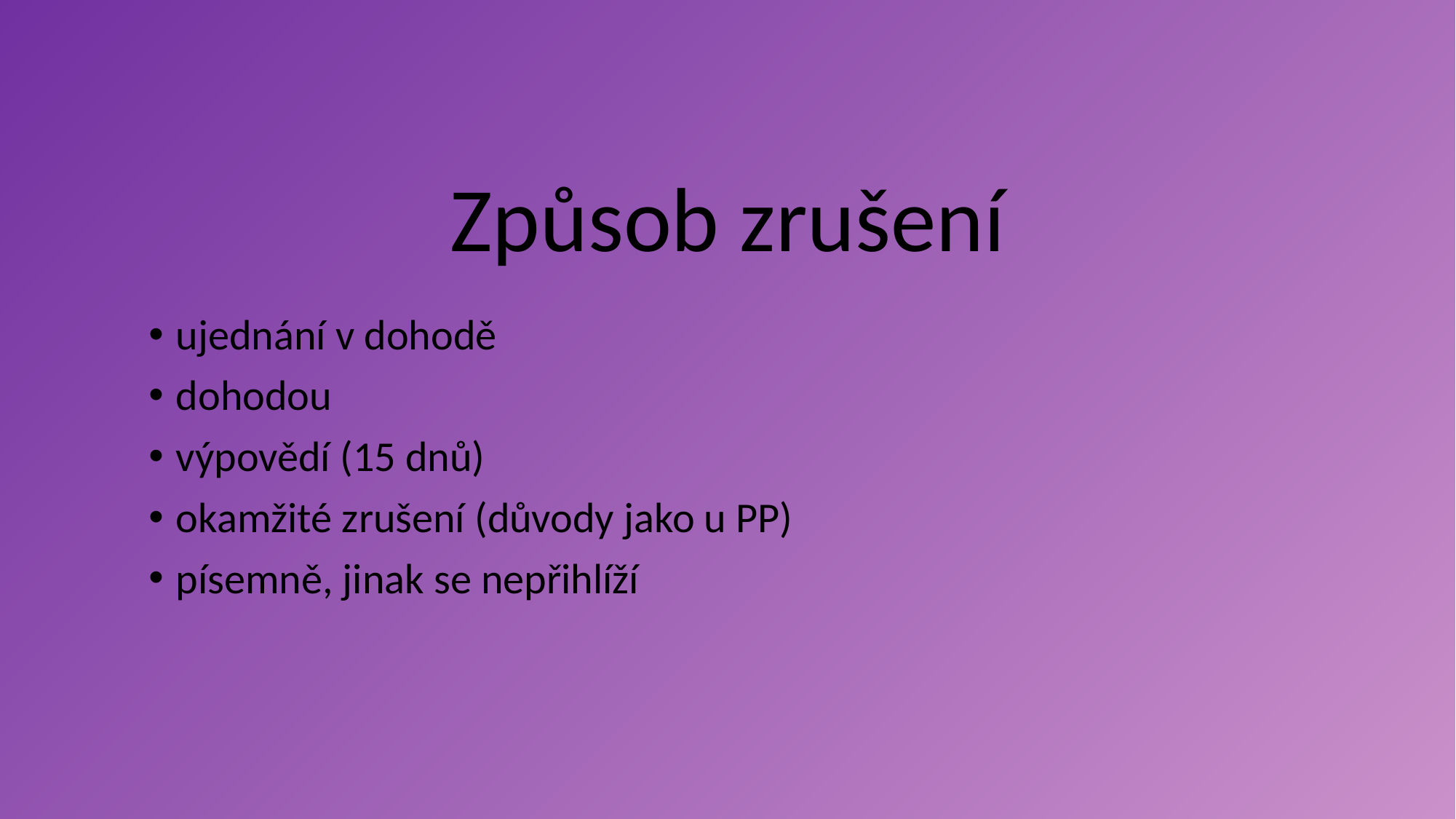

# Způsob zrušení
ujednání v dohodě
dohodou
výpovědí (15 dnů)
okamžité zrušení (důvody jako u PP)
písemně, jinak se nepřihlíží